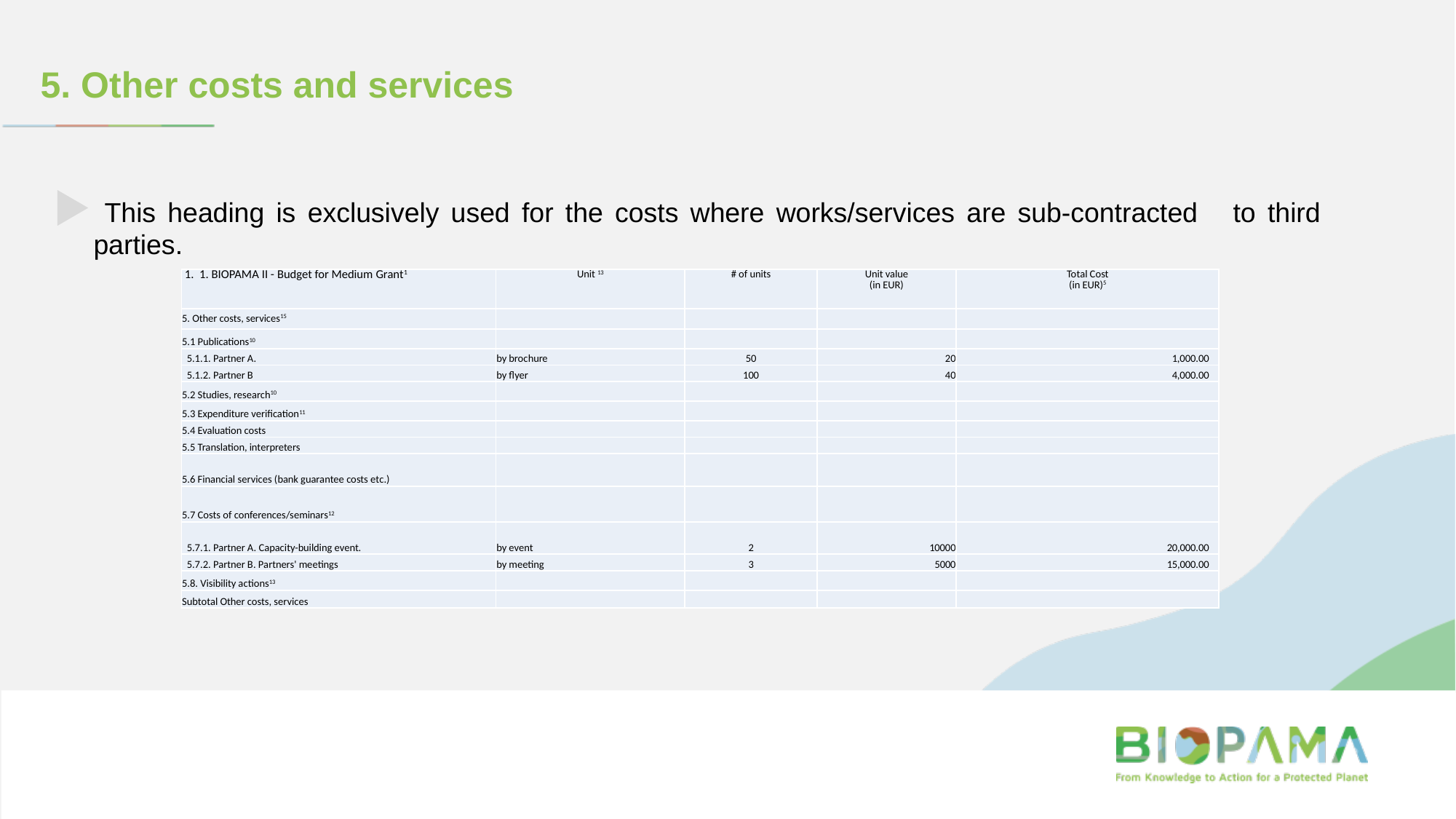

5. Other costs and services

 This heading is exclusively used for the costs where works/services are sub-contracted   to third parties.

| 1. 1. BIOPAMA II - Budget for Medium Grant1 | Unit 13 | # of units | Unit value (in EUR) | Total Cost (in EUR)5 |
| --- | --- | --- | --- | --- |
| 5. Other costs, services15 |  |  |  |  |
| 5.1 Publications10 |  |  |  |  |
| 5.1.1. Partner A. | by brochure | 50 | 20 | 1,000.00 |
| 5.1.2. Partner B | by flyer | 100 | 40 | 4,000.00 |
| 5.2 Studies, research10 |  |  |  |  |
| 5.3 Expenditure verification11 |  |  |  |  |
| 5.4 Evaluation costs |  |  |  |  |
| 5.5 Translation, interpreters |  |  |  |  |
| 5.6 Financial services (bank guarantee costs etc.) |  |  |  |  |
| 5.7 Costs of conferences/seminars12 |  |  |  |  |
| 5.7.1. Partner A. Capacity-building event. | by event | 2 | 10000 | 20,000.00 |
| 5.7.2. Partner B. Partners' meetings | by meeting | 3 | 5000 | 15,000.00 |
| 5.8. Visibility actions13 |  |  |  |  |
| Subtotal Other costs, services |  |  |  |  |